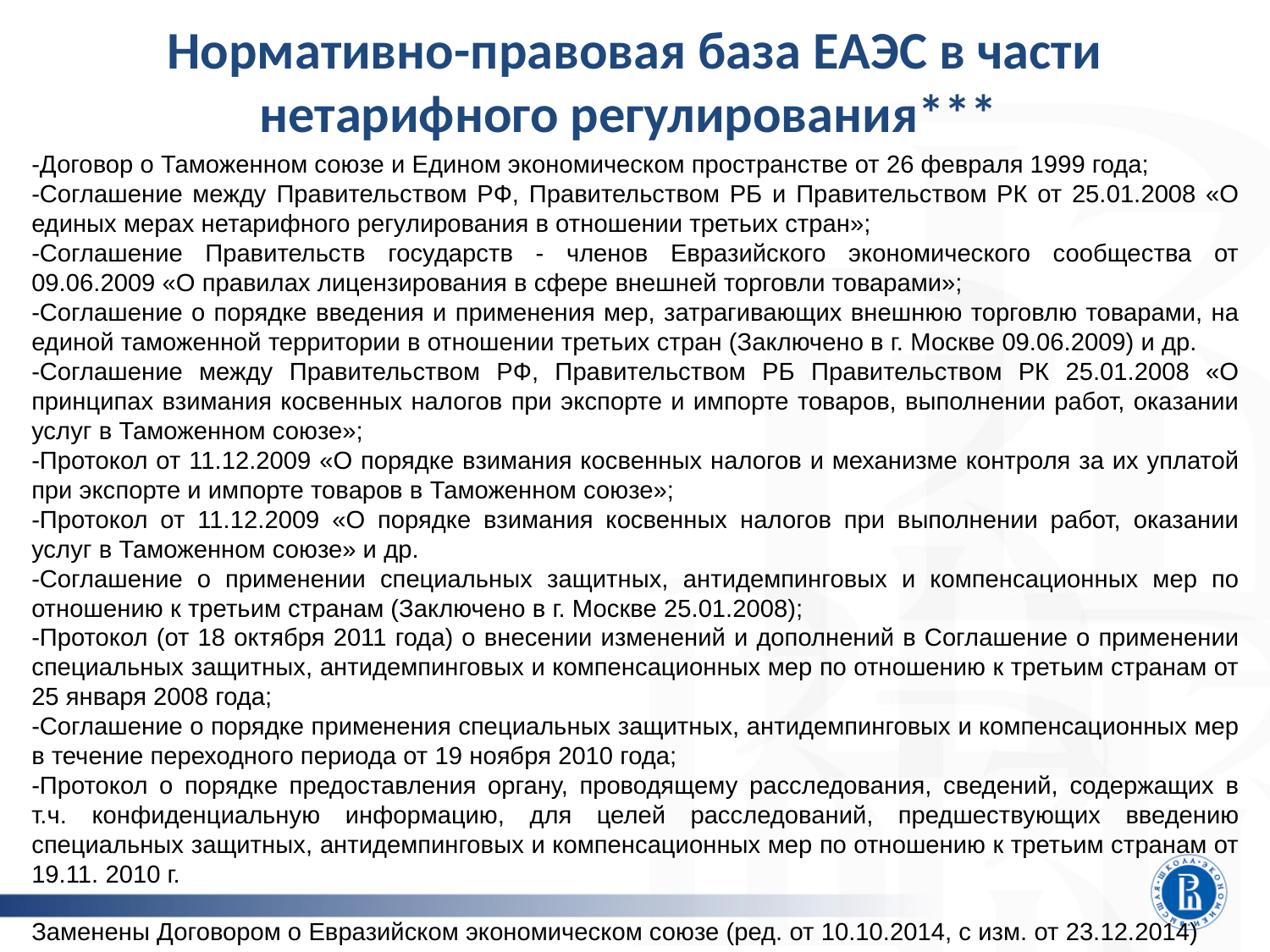

# Нормативно-правовая база ЕАЭС в части нетарифного регулирования***
-Д​ого​вор о Таможенном союзе и Едином экономическом пространстве от 26 февраля 1999 года;
-Соглашение между Правительством РФ, Правительством РБ и Правительством РК от 25.01.2008 «О единых мерах нетарифного регулирования в отношении третьих стран»;
-Соглашение Правительств государств - членов Евразийского экономического сообщества от 09.06.2009 «О правилах лицензирования в сфере внешней торговли товарами»;
-Соглашение о порядке введения и применения мер, затрагивающих внешнюю торговлю товарами, на единой таможенной территории в отношении третьих стран (Заключено в г. Москве 09.06.2009) и др.
-Соглашение между Правительством РФ, Правительством РБ Правительством РК 25.01.2008 «О принципах взимания косвенных налогов при экспорте и импорте товаров, выполнении работ, оказании услуг в Таможенном союзе»;
-Протокол от 11.12.2009 «О порядке взимания косвенных налогов и механизме контроля за их уплатой при экспорте и импорте товаров в Таможенном союзе»;
-Протокол от 11.12.2009 «О порядке взимания косвенных налогов при выполнении работ, оказании услуг в Таможенном союзе» и др.
-Соглашение о применении специальных защитных, антидемпинговых и компенсационных мер по отношению к третьим странам (Заключено в г. Москве 25.01.2008);
-Протокол (от 18 октября 2011 года) о внесении изменений и дополнений в Соглашение о применении специальных защитных, антидемпинговых и компенсационных мер по отношению к третьим странам от 25 января 2008 года;
-Соглашение о порядке применения специальных защитных, антидемпинговых и компенсационных мер в течение переходного периода от 19 ноября 2010 года;
-Протокол о порядке предоставления органу, проводящему расследования, сведений, содержащих в т.ч. конфиденциальную информацию, для целей расследований, предшествующих введению специальных защитных, антидемпинговых и компенсационных мер по отношению к третьим странам от 19.11. 2010 г.
Заменены Договором о Евразийском экономическом союзе (ред. от 10.10.2014, с изм. от 23.12.2014)